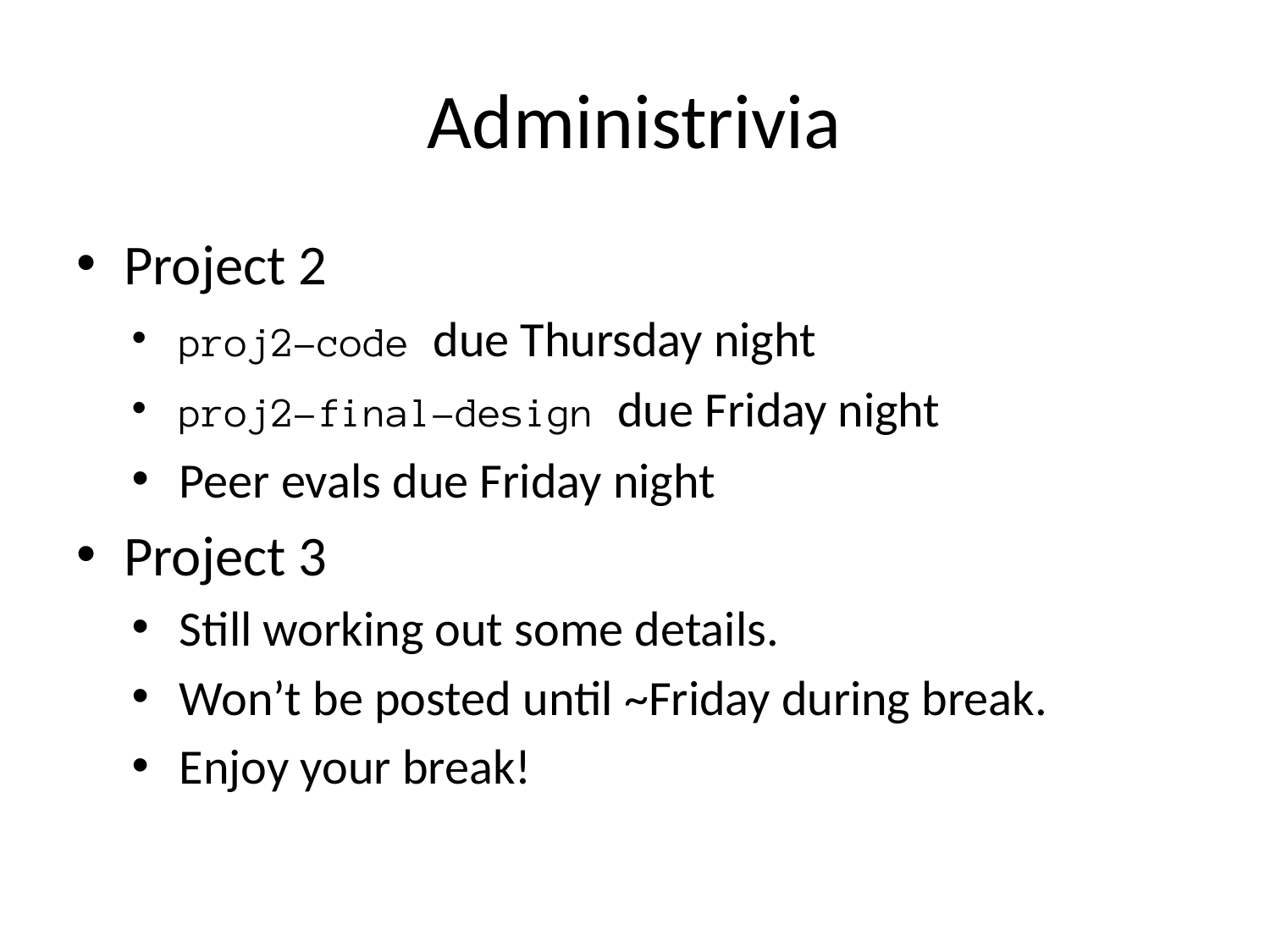

# Administrivia
Project 2
proj2-code due Thursday night
proj2-final-design due Friday night
Peer evals due Friday night
Project 3
Still working out some details.
Won’t be posted until ~Friday during break.
Enjoy your break!